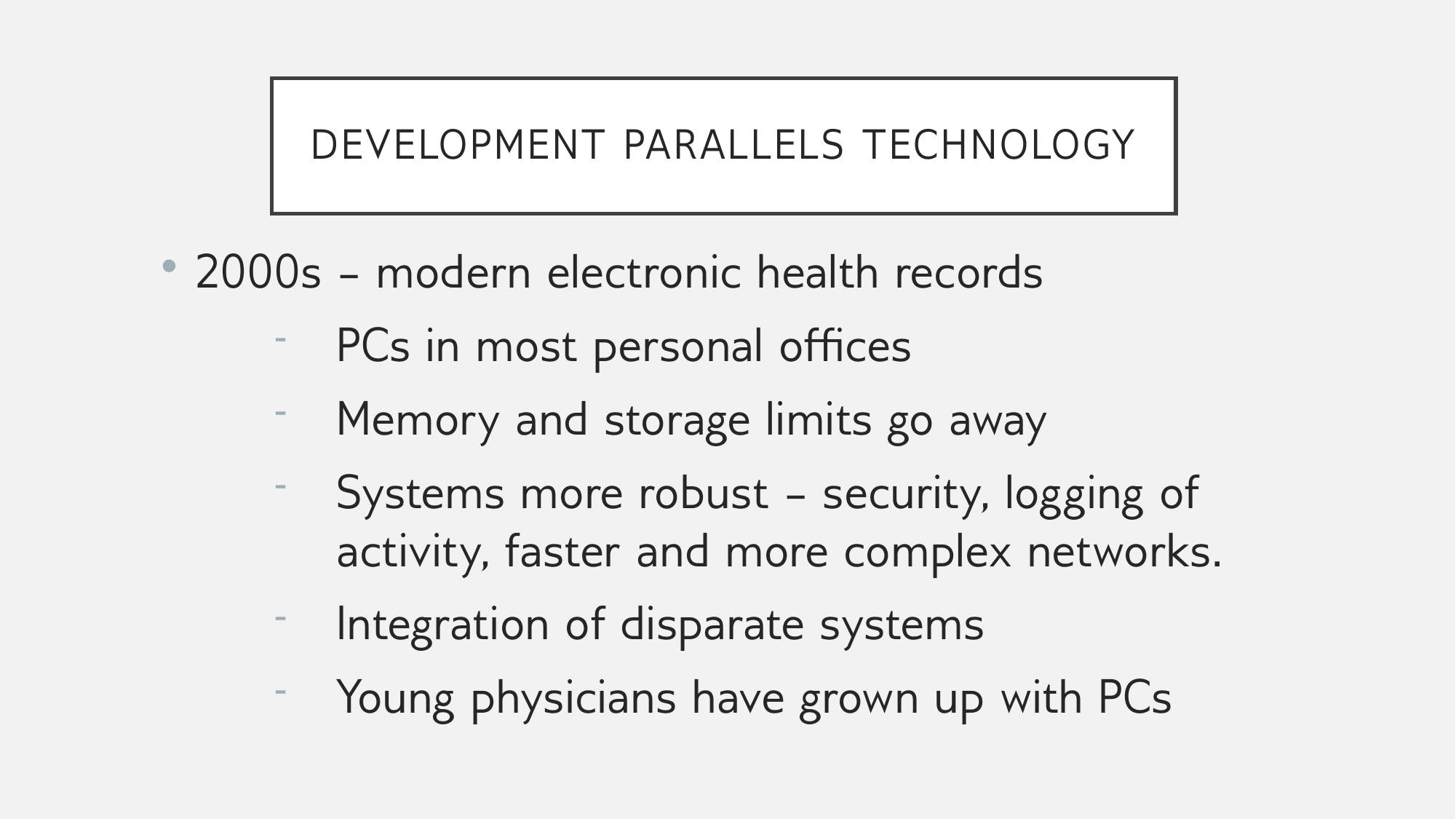

# Development parallels technology
2000s – modern electronic health records
PCs in most personal offices
Memory and storage limits go away
Systems more robust – security, logging of activity, faster and more complex networks.
Integration of disparate systems
Young physicians have grown up with PCs